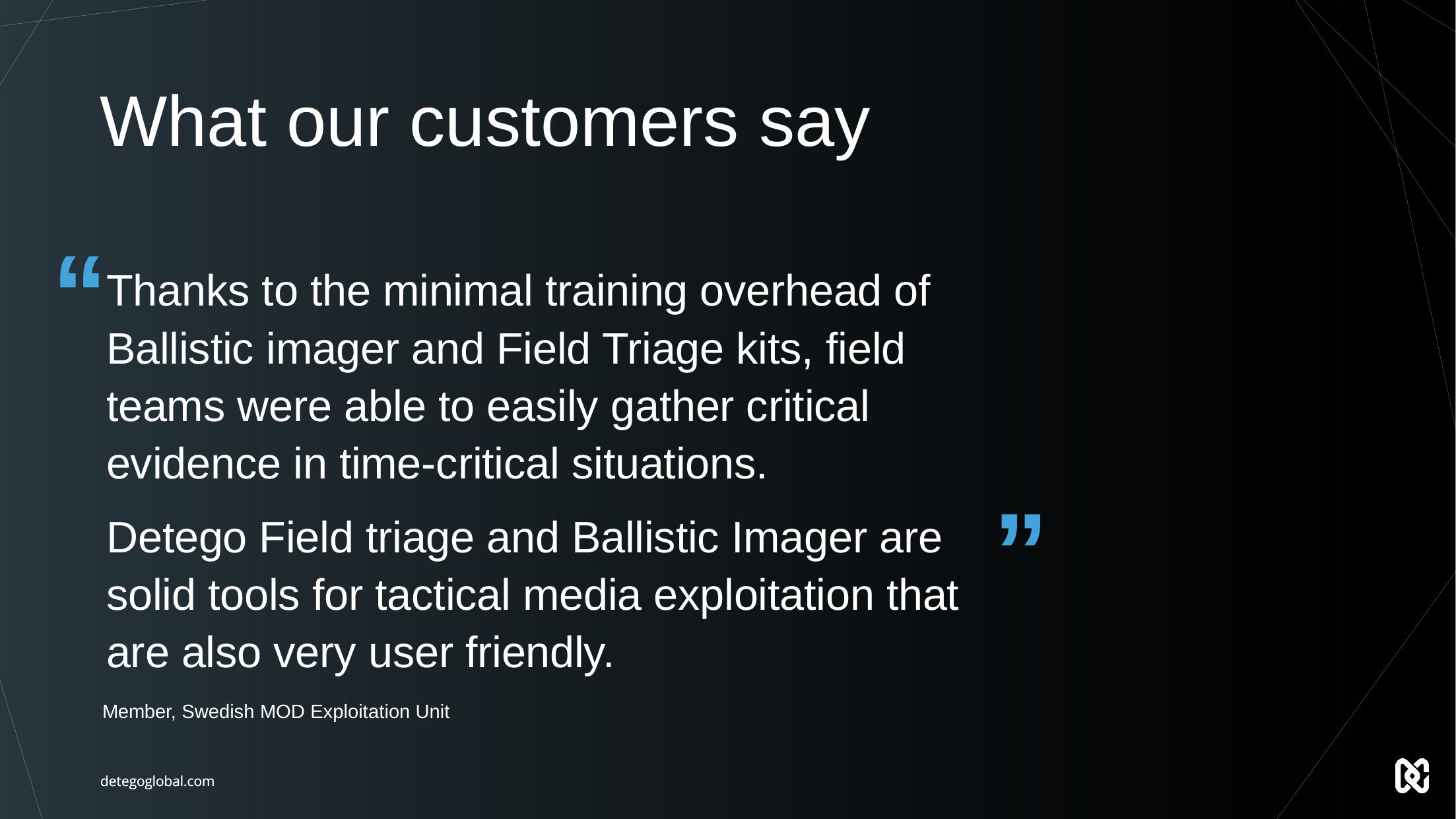

# What our customers say
“
Thanks to the minimal training overhead of Ballistic imager and Field Triage kits, field teams were able to easily gather critical evidence in time-critical situations.
Detego Field triage and Ballistic Imager are solid tools for tactical media exploitation that are also very user friendly.

Member, Swedish MOD Exploitation Unit

”